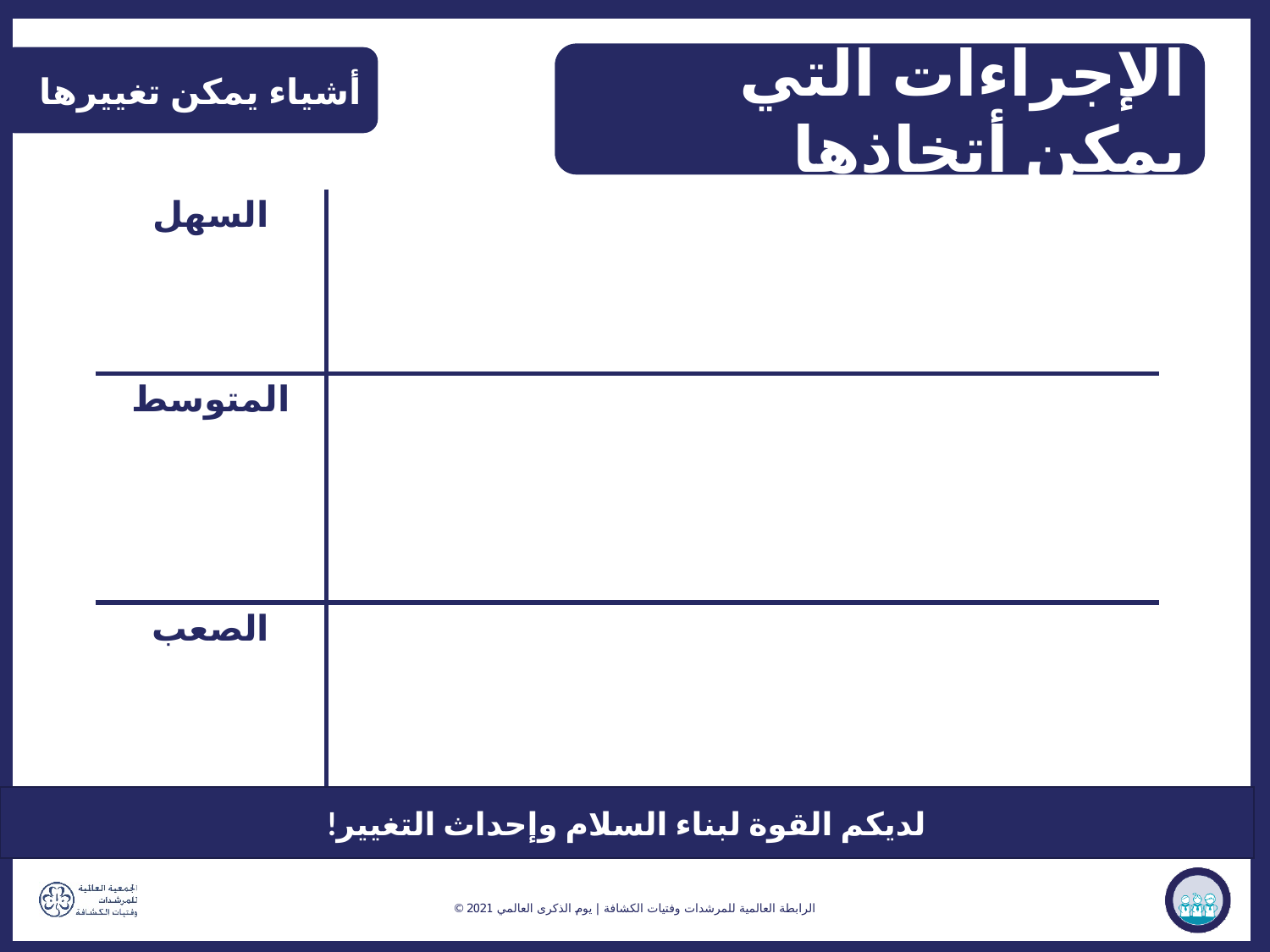

الإجراءات التي يمكن أتخاذها
أشياء يمكن تغييرها
| السهل |  |
| --- | --- |
| المتوسط |  |
| الصعب |  |
لديكم القوة لبناء السلام وإحداث التغيير!
© الرابطة العالمية للمرشدات وفتيات الكشافة | يوم الذكرى العالمي 2021